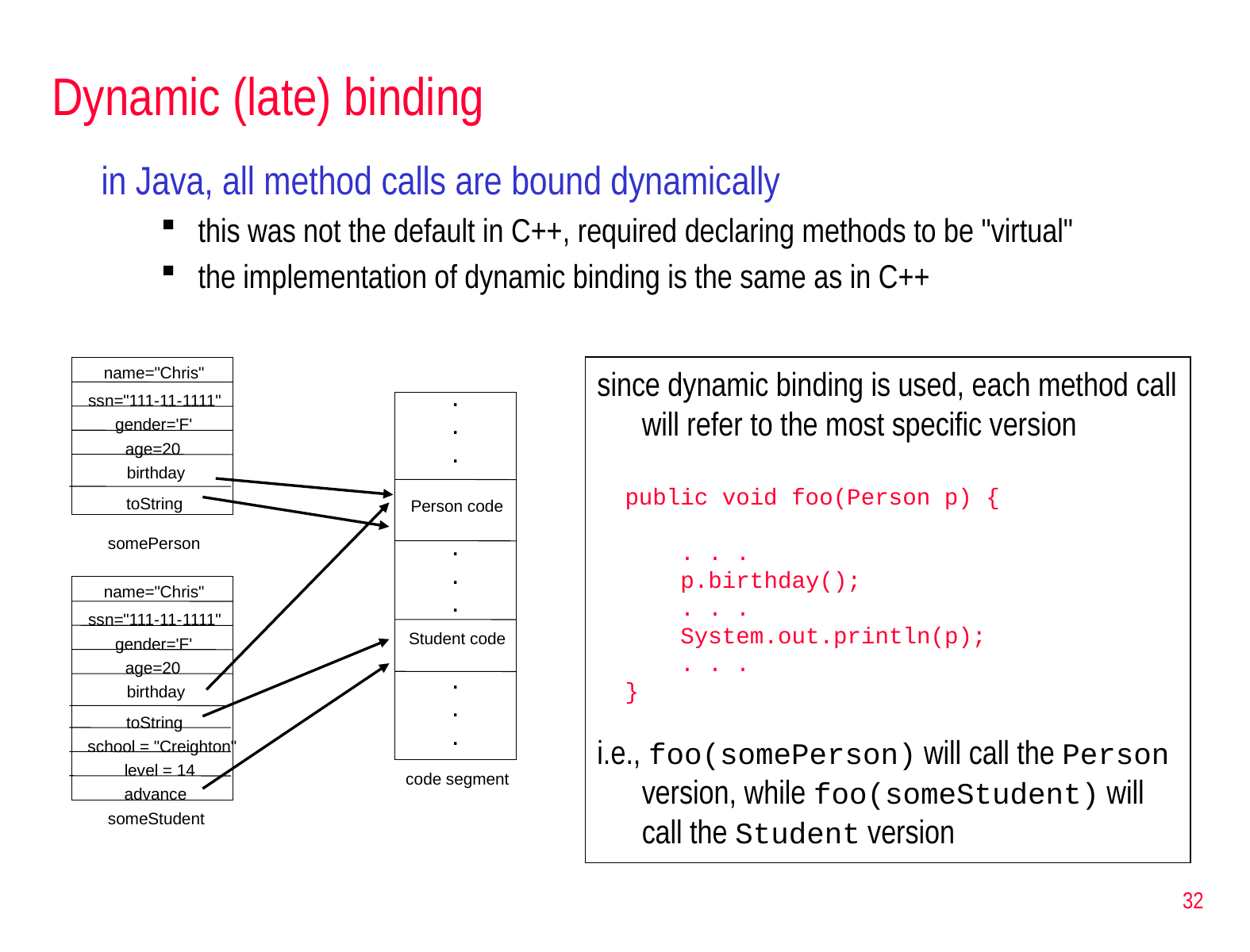

# Dynamic (late) binding
in Java, all method calls are bound dynamically
this was not the default in C++, required declaring methods to be "virtual"
the implementation of dynamic binding is the same as in C++

name="Chris"
.

ssn="111-11-1111"

.
gender='F'

.
age=20

birthday

toString
Person code

.
somePerson

.

name="Chris"
.

ssn="111-11-1111"

Student code
gender='F'

age=20
.

birthday
.

toString
.

school = "Creighton"

level = 14
code segment

advance
someStudent
since dynamic binding is used, each method call will refer to the most specific version

  public void foo(Person p) {
      . . .
      p.birthday();
      . . .
      System.out.println(p);
      . . .
  }

i.e., foo(somePerson) will call the Person version, while foo(someStudent) will call the Student version
32